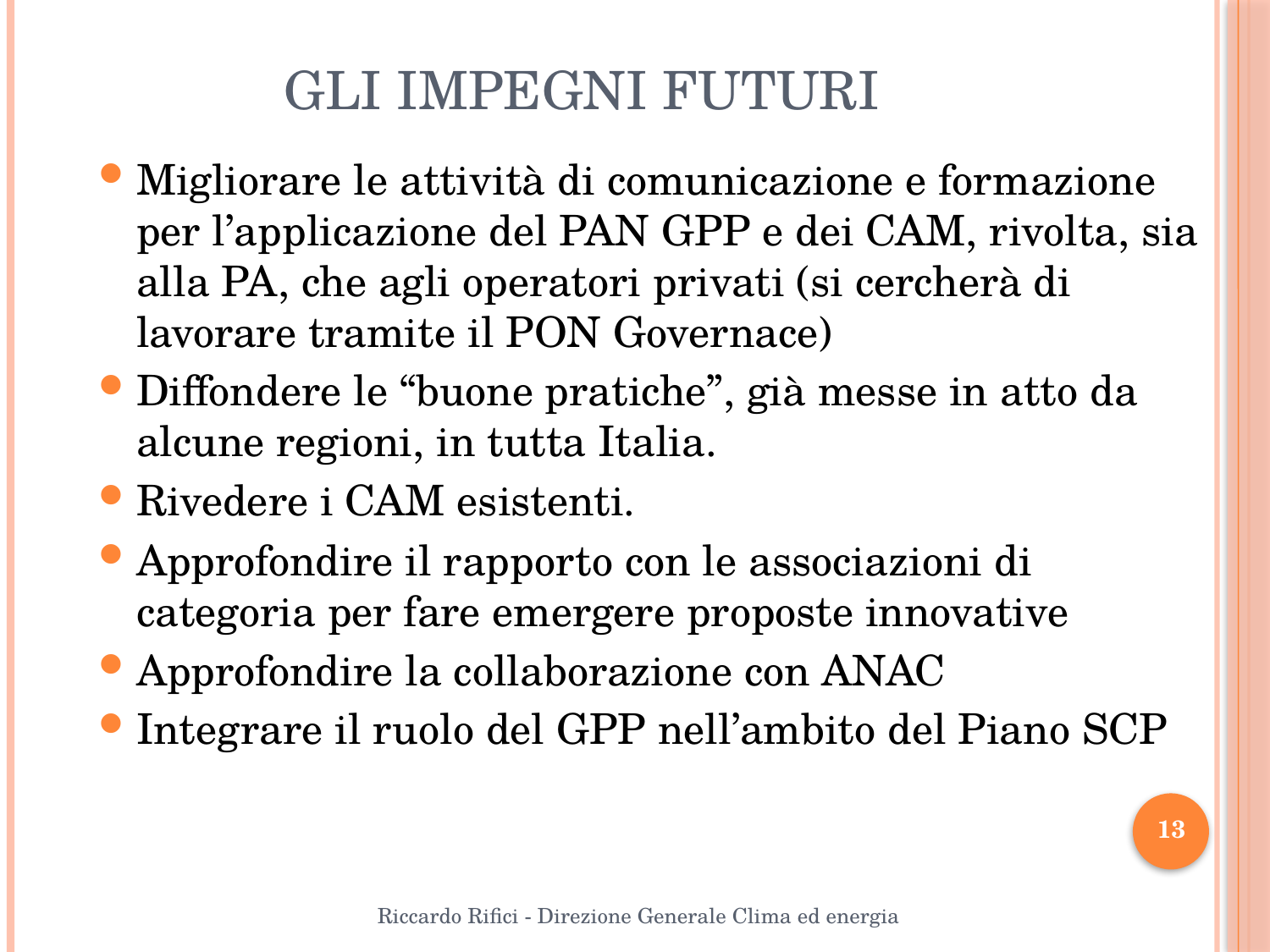

# Gli impegni futuri
Migliorare le attività di comunicazione e formazione per l’applicazione del PAN GPP e dei CAM, rivolta, sia alla PA, che agli operatori privati (si cercherà di lavorare tramite il PON Governace)
Diffondere le “buone pratiche”, già messe in atto da alcune regioni, in tutta Italia.
Rivedere i CAM esistenti.
Approfondire il rapporto con le associazioni di categoria per fare emergere proposte innovative
Approfondire la collaborazione con ANAC
Integrare il ruolo del GPP nell’ambito del Piano SCP
13
Riccardo Rifici - Direzione Generale Clima ed energia